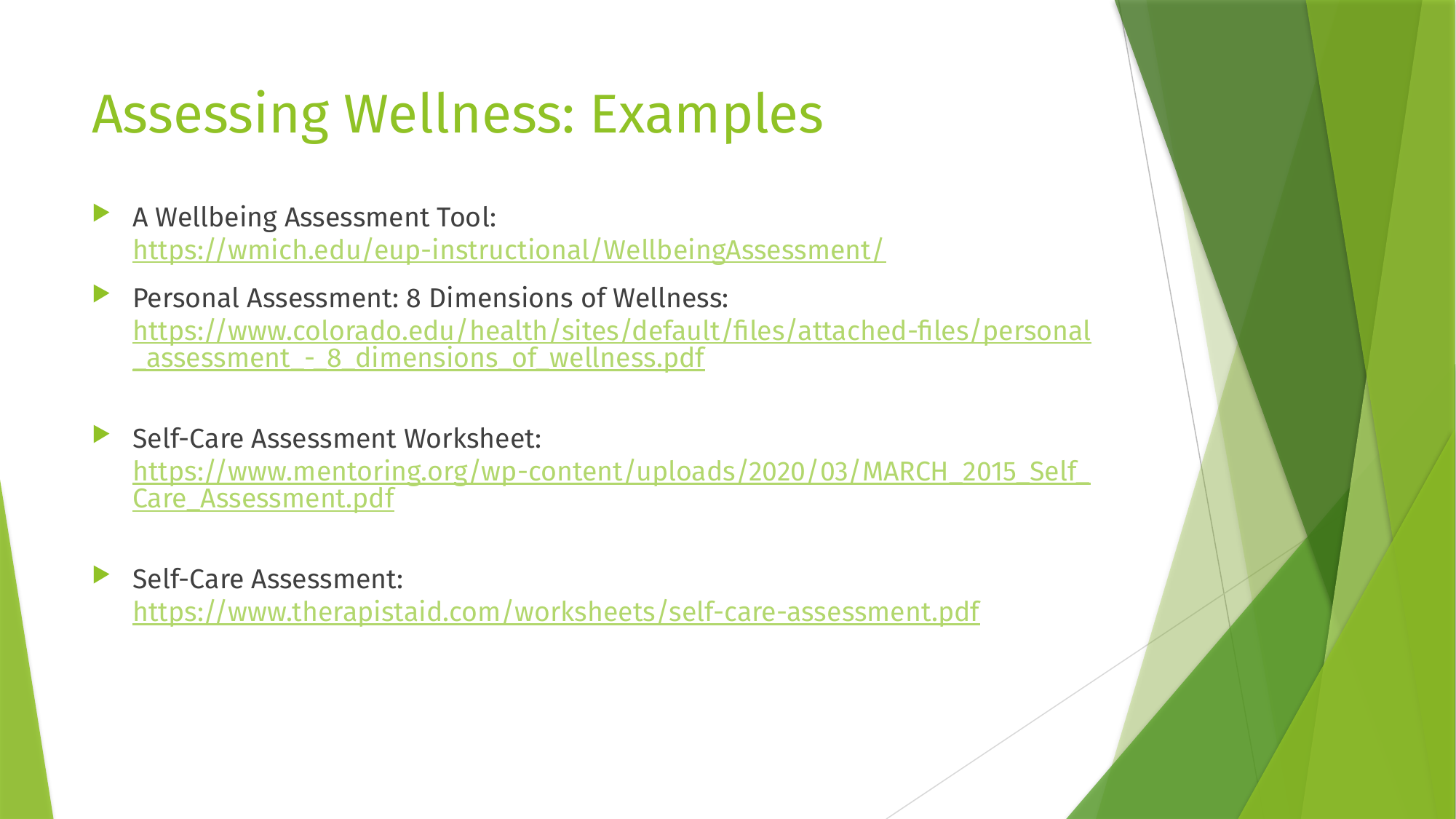

# Assessing Wellness: Examples
A Wellbeing Assessment Tool: https://wmich.edu/eup-instructional/WellbeingAssessment/
Personal Assessment: 8 Dimensions of Wellness: https://www.colorado.edu/health/sites/default/files/attached-files/personal_assessment_-_8_dimensions_of_wellness.pdf
Self-Care Assessment Worksheet: https://www.mentoring.org/wp-content/uploads/2020/03/MARCH_2015_Self_Care_Assessment.pdf
Self-Care Assessment: https://www.therapistaid.com/worksheets/self-care-assessment.pdf